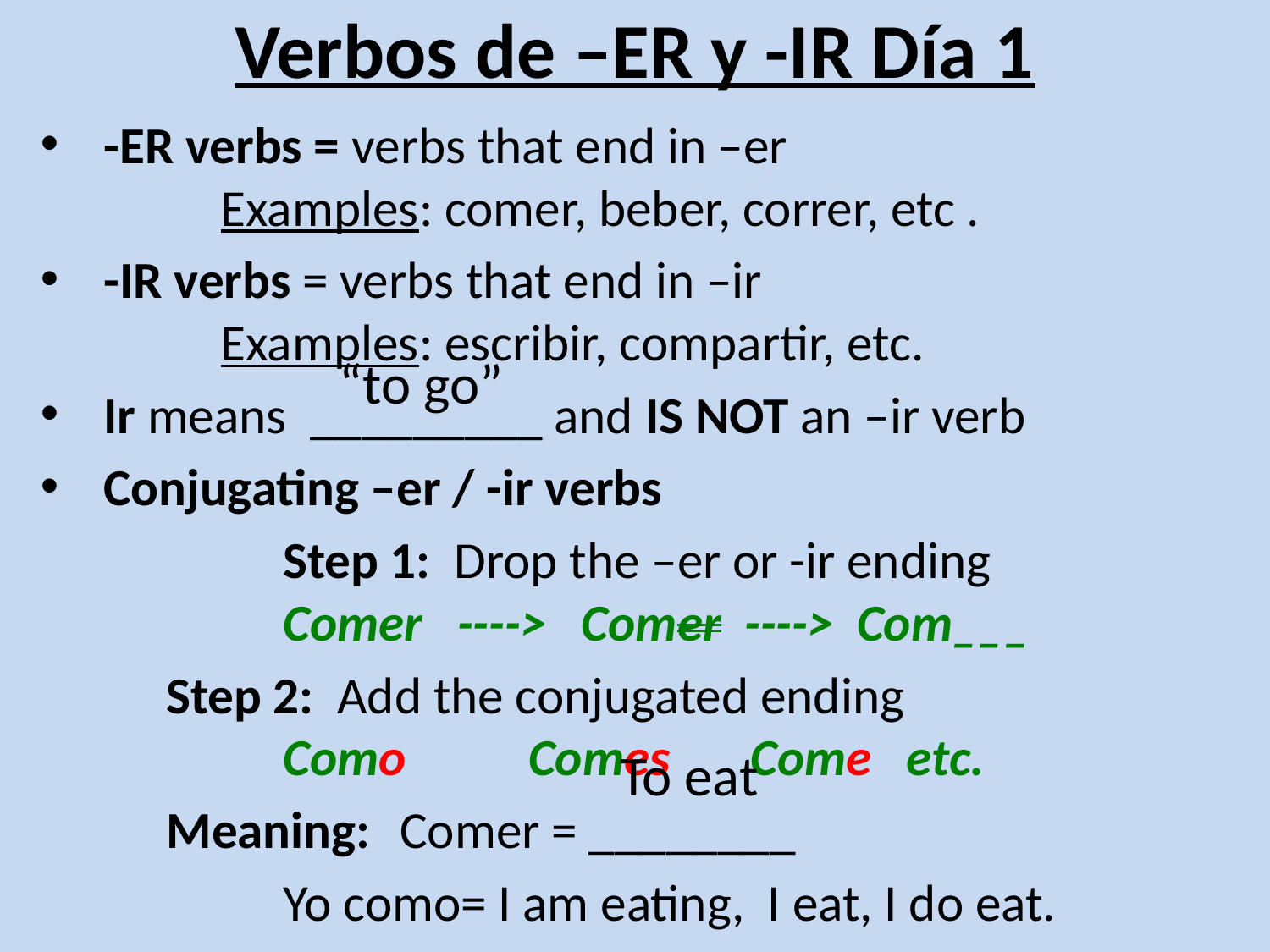

# Verbos de –ER y -IR Día 1
-ER verbs = verbs that end in –er
			Examples: comer, beber, correr, etc .
-IR verbs = verbs that end in –ir
			Examples: escribir, compartir, etc.
Ir means  _________ and IS NOT an –ir verb
Conjugating –er / -ir verbs
	Step 1:  Drop the –er or -ir ending
 			Comer   ---->   Comer  ---->  Com___
Step 2:  Add the conjugated ending
 			Como		 Comes   	Come   etc.
Meaning:														Comer = ________
																																									Yo como= I am eating,  I eat, I do eat.
“to go”
To eat